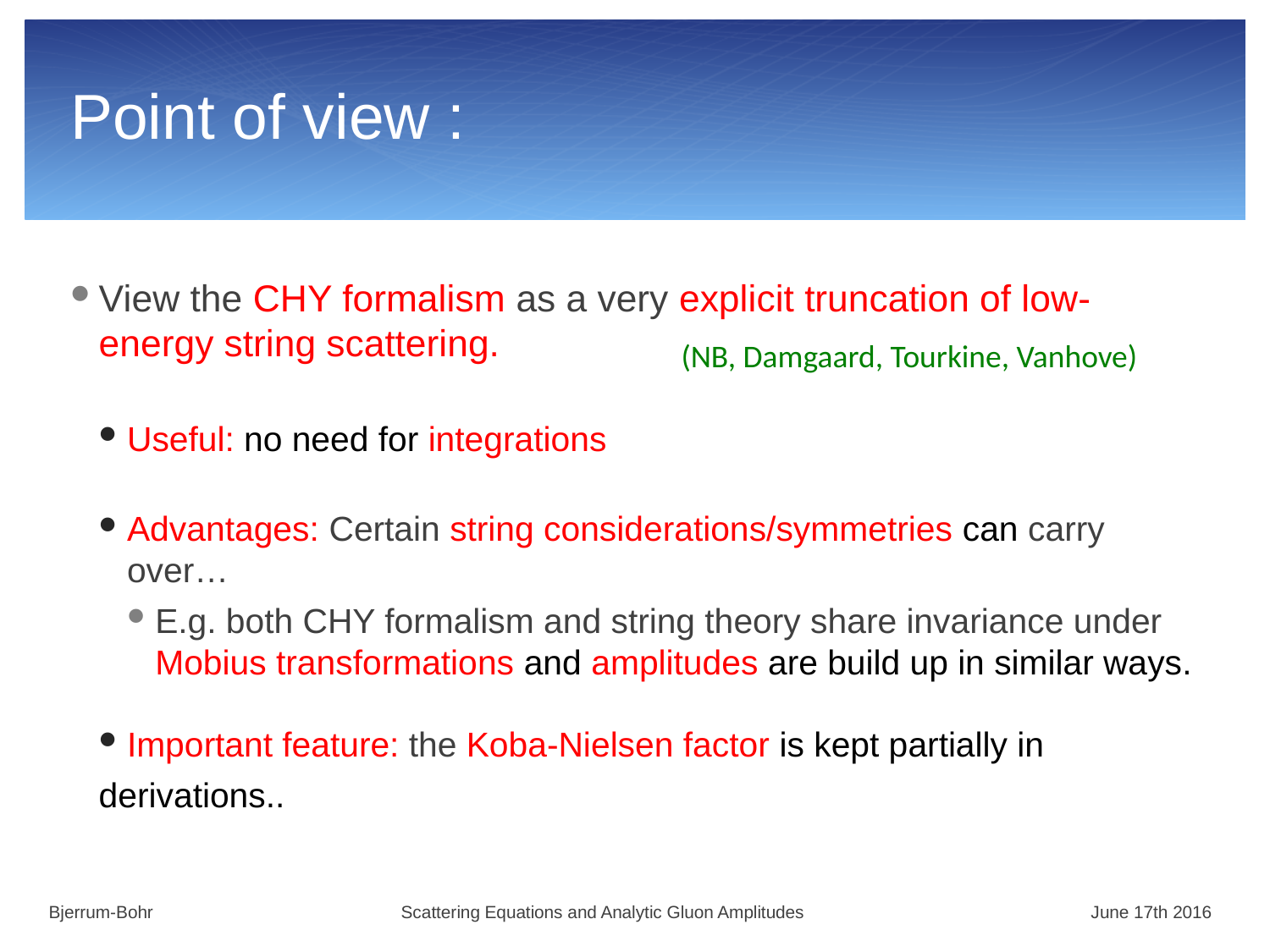

# Point of view :
View the CHY formalism as a very explicit truncation of low-energy string scattering.

Useful: no need for integrations

Advantages: Certain string considerations/symmetries can carry over…
E.g. both CHY formalism and string theory share invariance under Mobius transformations and amplitudes are build up in similar ways.

Important feature: the Koba-Nielsen factor is kept partially in
derivations..

(NB, Damgaard, Tourkine, Vanhove)
Bjerrum-Bohr                                                   Scattering Equations and Analytic Gluon Amplitudes                                                           June 17th 2016